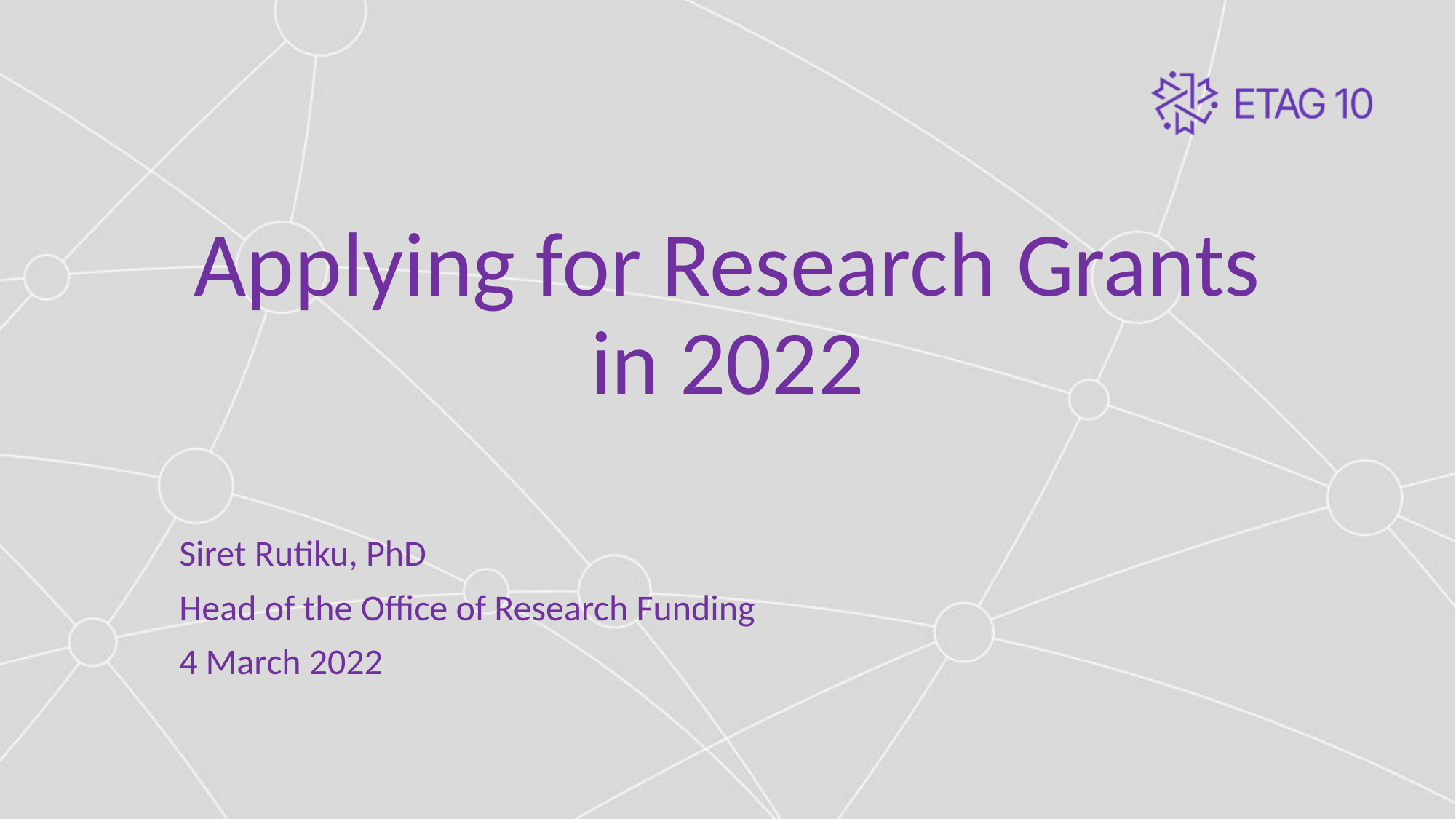

# Applying for Research Grants in 2022
Siret Rutiku, PhD
Head of the Office of Research Funding
4 March 2022